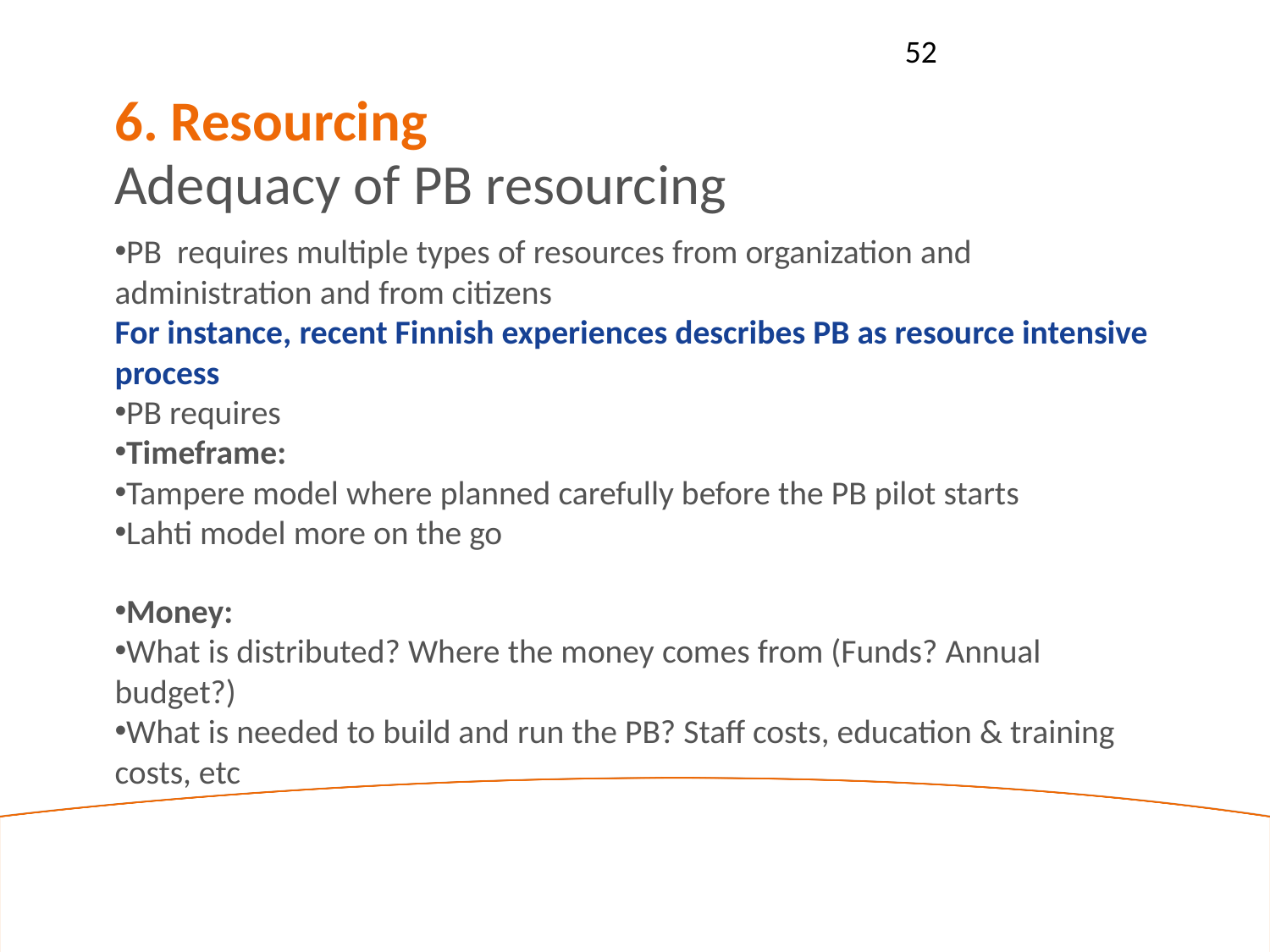

52

6. Resourcing
Adequacy of PB resourcing
PB  requires multiple types of resources from organization and administration and from citizens
For instance, recent Finnish experiences describes PB as resource intensive process
PB requires
Timeframe:​
Tampere model where planned carefully before the PB pilot starts
Lahti model more on the go​

Money:​
What is distributed​? Where the money comes from (Funds? Annual budget?)
What is needed to build and run the PB​? Staff costs, education & training costs, etc